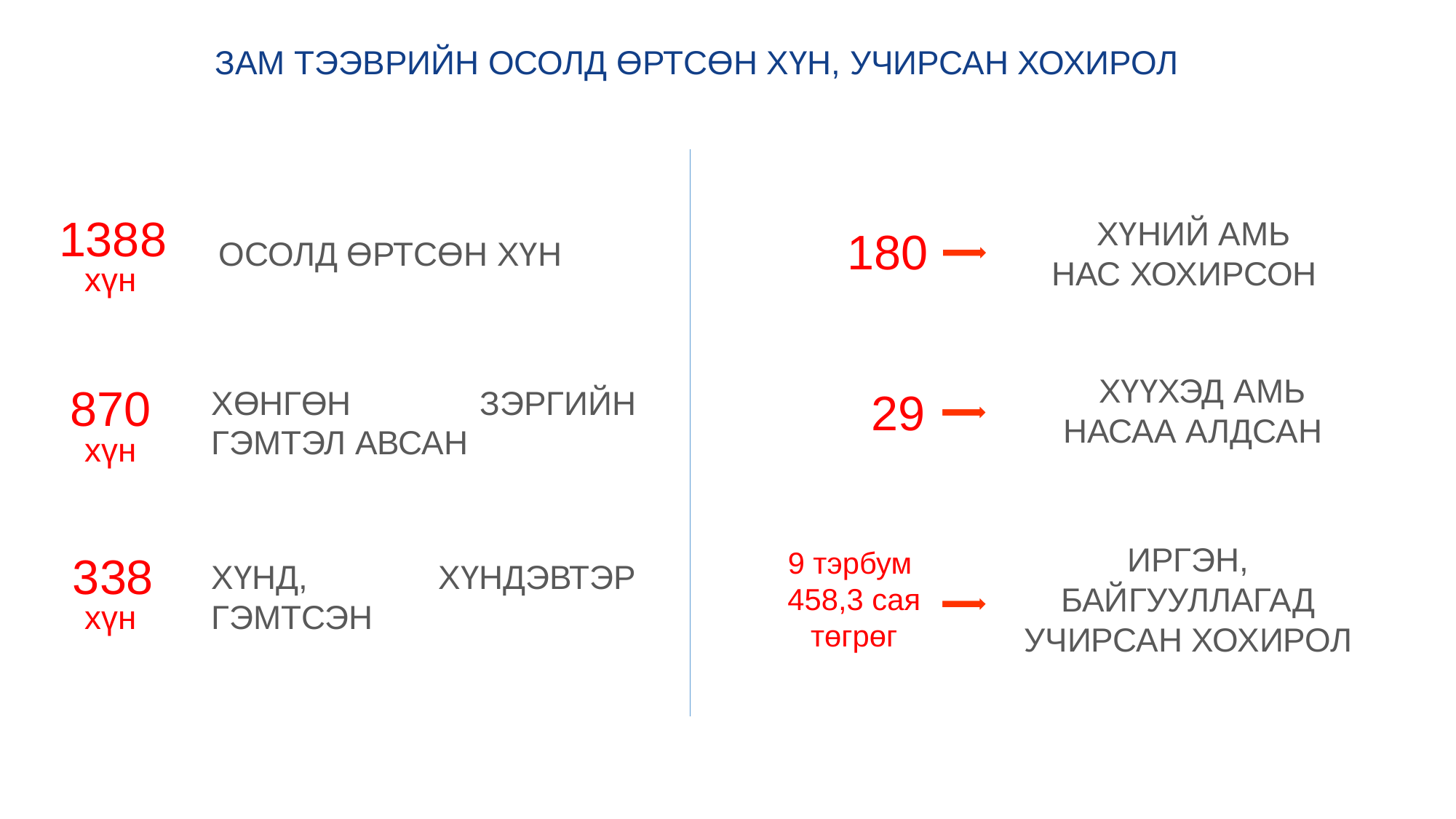

# ЗАМ ТЭЭВРИЙН ОСОЛД ӨРТСӨН ХҮН, УЧИРСАН ХОХИРОЛ
 1388

ОСОЛД ӨРТСӨН ХҮН

   ХҮНИЙ АМЬ
НАС ХОХИРСОН

180

хүн

   ХҮҮХЭД АМЬ
 НАСАА АЛДСАН

870

ХӨНГӨН ЗЭРГИЙН ГЭМТЭЛ АВСАН

29

хүн

ИРГЭН, БАЙГУУЛЛАГАД УЧИРСАН ХОХИРОЛ

9 тэрбум
458,3 сая төгрөг
 338

ХҮНД, ХҮНДЭВТЭР ГЭМТСЭН

хүн